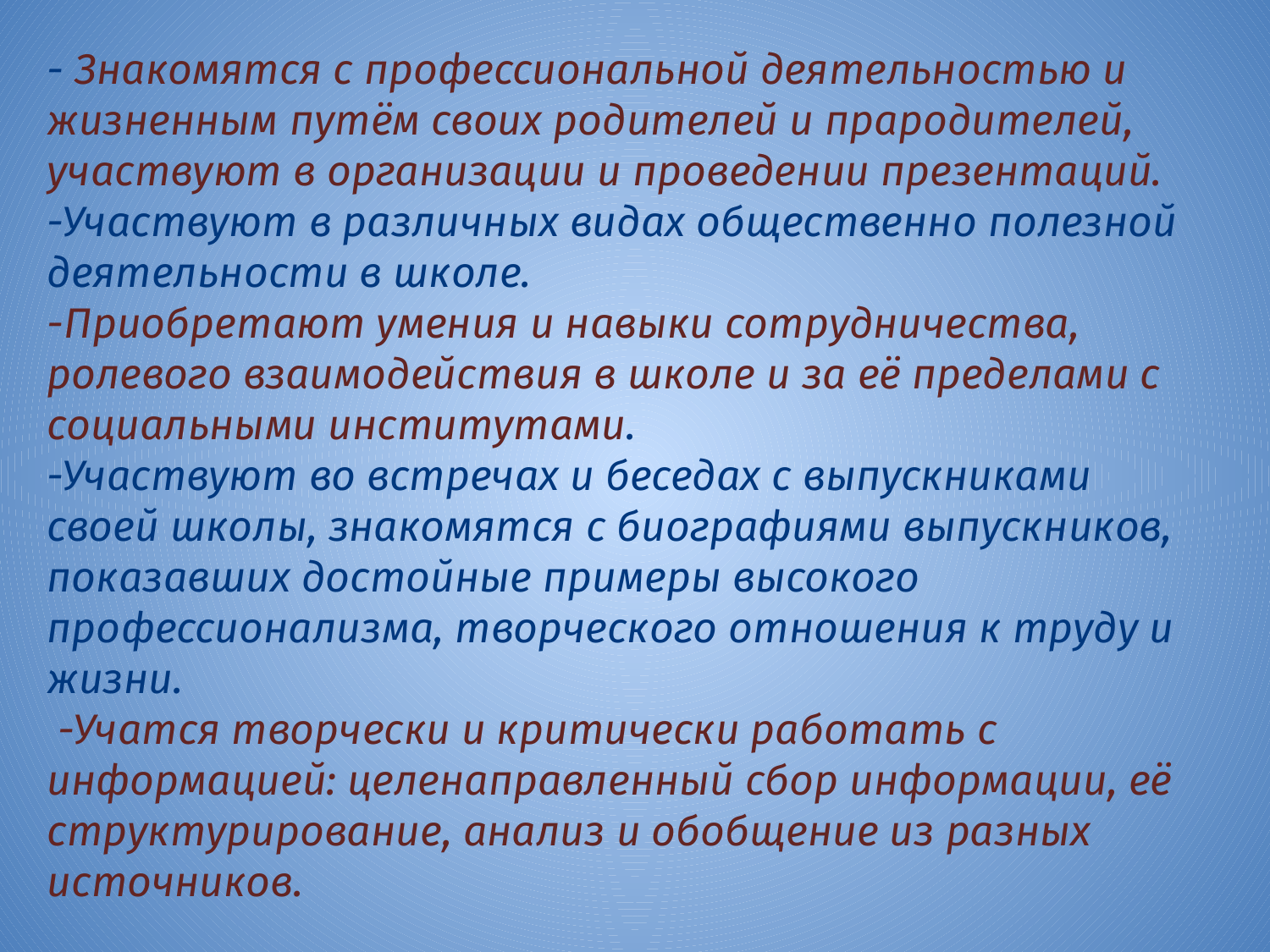

- Знакомятся с профессиональной деятельностью и жизненным путём своих родителей и прародителей, участвуют в организации и проведении презентаций.
-Участвуют в различных видах общественно полезной деятельности в школе.
-Приобретают умения и навыки сотрудничества, ролевого взаимодействия в школе и за её пределами с социальными институтами.
-Участвуют во встречах и беседах с выпускниками своей школы, знакомятся с биографиями выпускников, показавших достойные примеры высокого профессионализма, творческого отношения к труду и жизни.
 -Учатся творчески и критически работать с информацией: целенаправленный сбор информации, её структурирование, анализ и обобщение из разных источников.